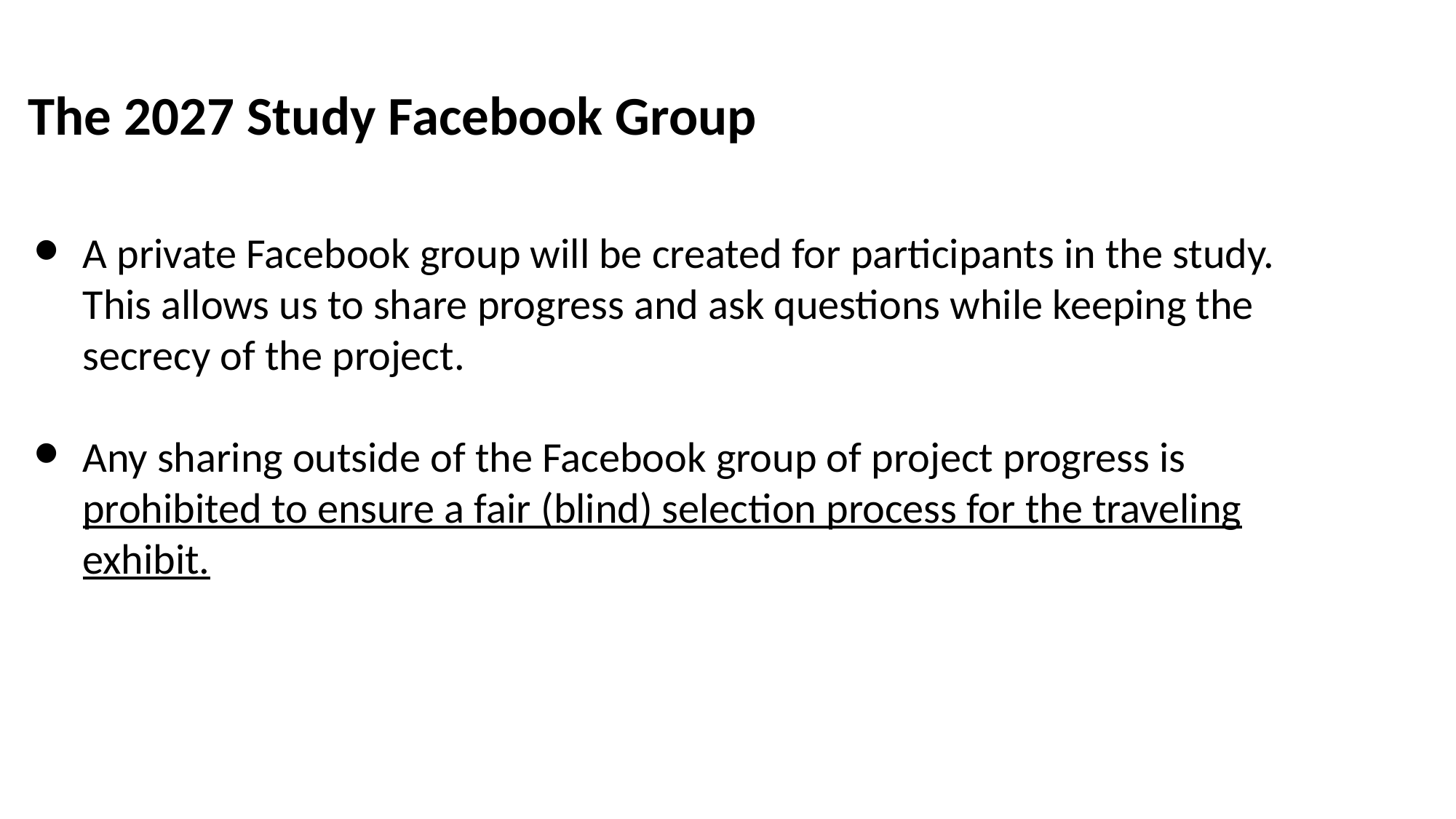

The 2027 Study Facebook Group

A private Facebook group will be created for participants in the study. This allows us to share progress and ask questions while keeping the secrecy of the project.

Any sharing outside of the Facebook group of project progress is prohibited to ensure a fair (blind) selection process for the traveling exhibit.